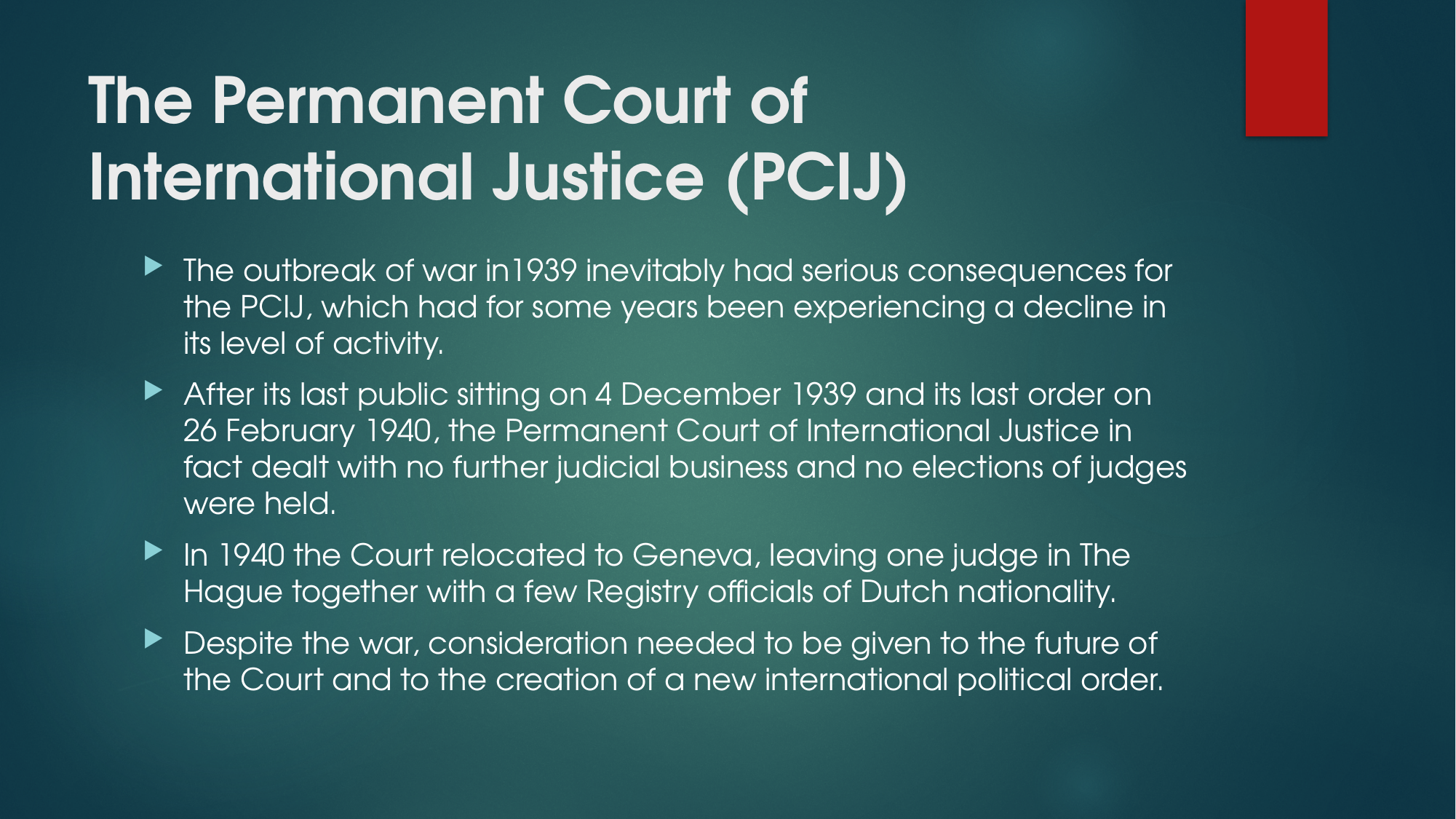

# The Permanent Court of International Justice (PCIJ)
The outbreak of war in1939 inevitably had serious consequences for the PCIJ, which had for some years been experiencing a decline in its level of activity.
After its last public sitting on 4 December 1939 and its last order on 26 February 1940, the Permanent Court of International Justice in fact dealt with no further judicial business and no elections of judges were held.
In 1940 the Court relocated to Geneva, leaving one judge in The Hague together with a few Registry officials of Dutch nationality.
Despite the war, consideration needed to be given to the future of the Court and to the creation of a new international political order.